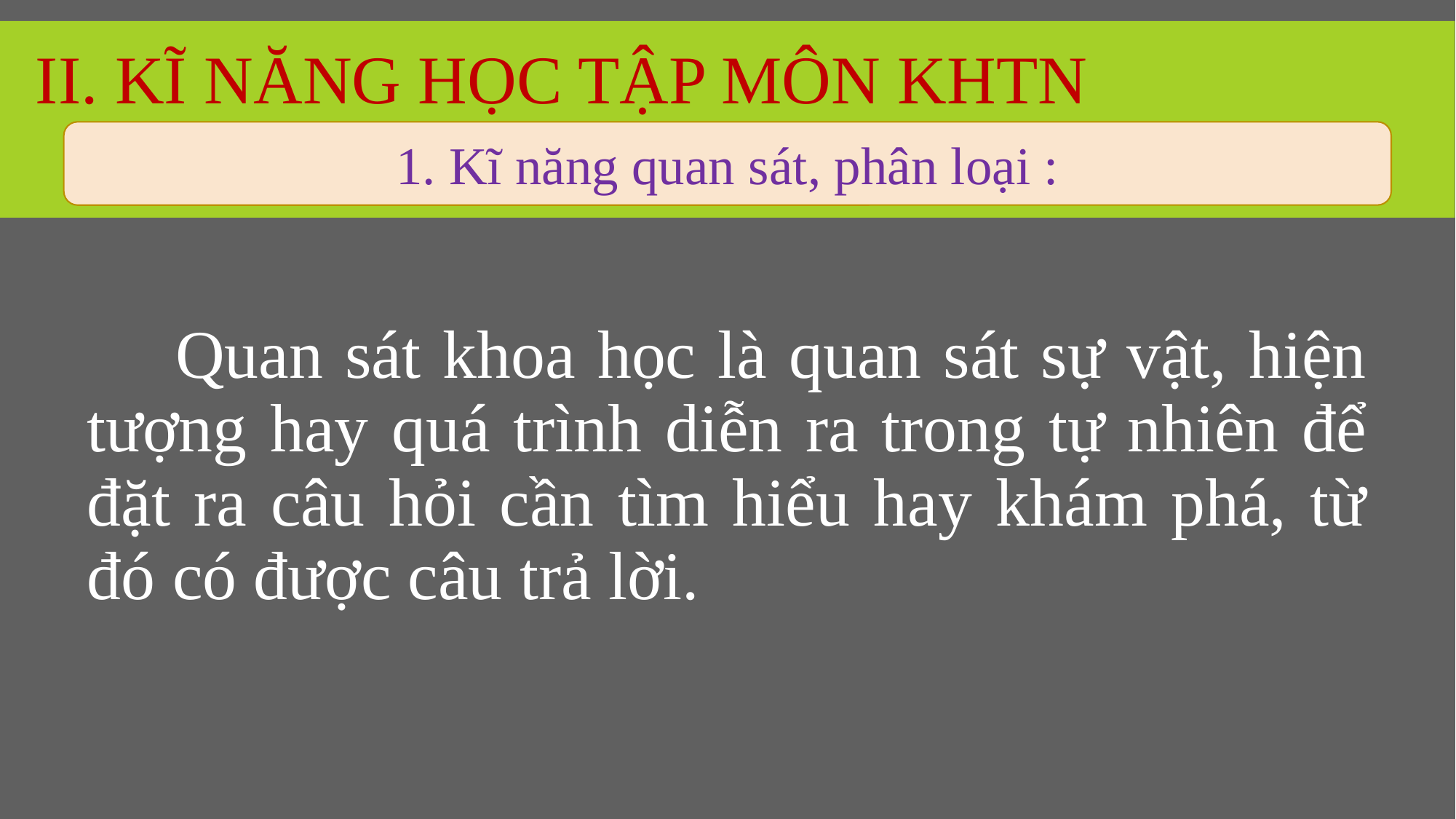

# II. Kĩ năng học tập môn KHTN
1. Kĩ năng quan sát, phân loại :
    Quan sát khoa học là quan sát sự vật, hiện tượng hay quá trình diễn ra trong tự nhiên để đặt ra câu hỏi cần tìm hiểu hay khám phá, từ đó có được câu trả lời.